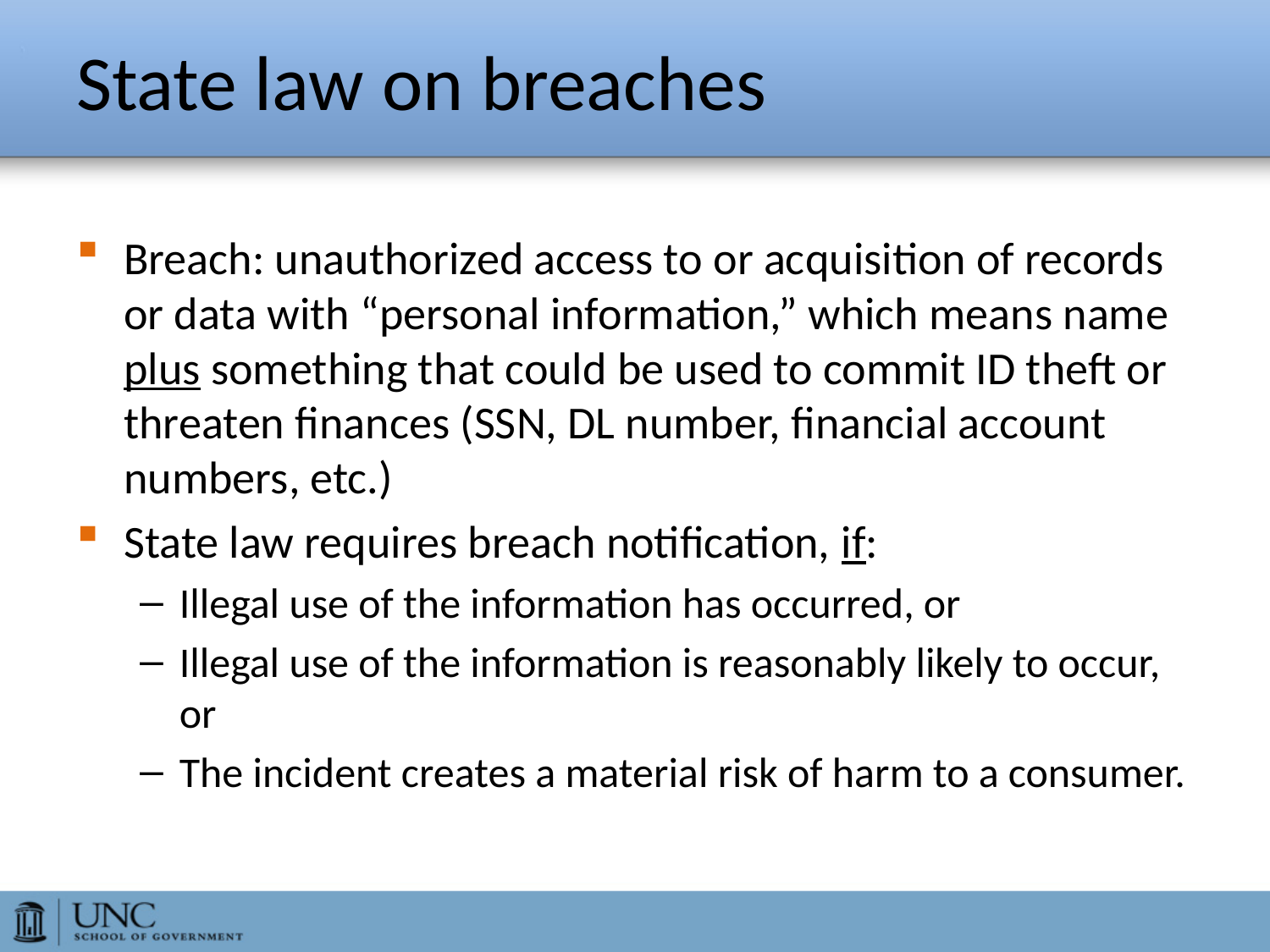

# State law on breaches
Breach: unauthorized access to or acquisition of records or data with “personal information,” which means name plus something that could be used to commit ID theft or threaten finances (SSN, DL number, financial account numbers, etc.)
State law requires breach notification, if:
Illegal use of the information has occurred, or
Illegal use of the information is reasonably likely to occur, or
The incident creates a material risk of harm to a consumer.